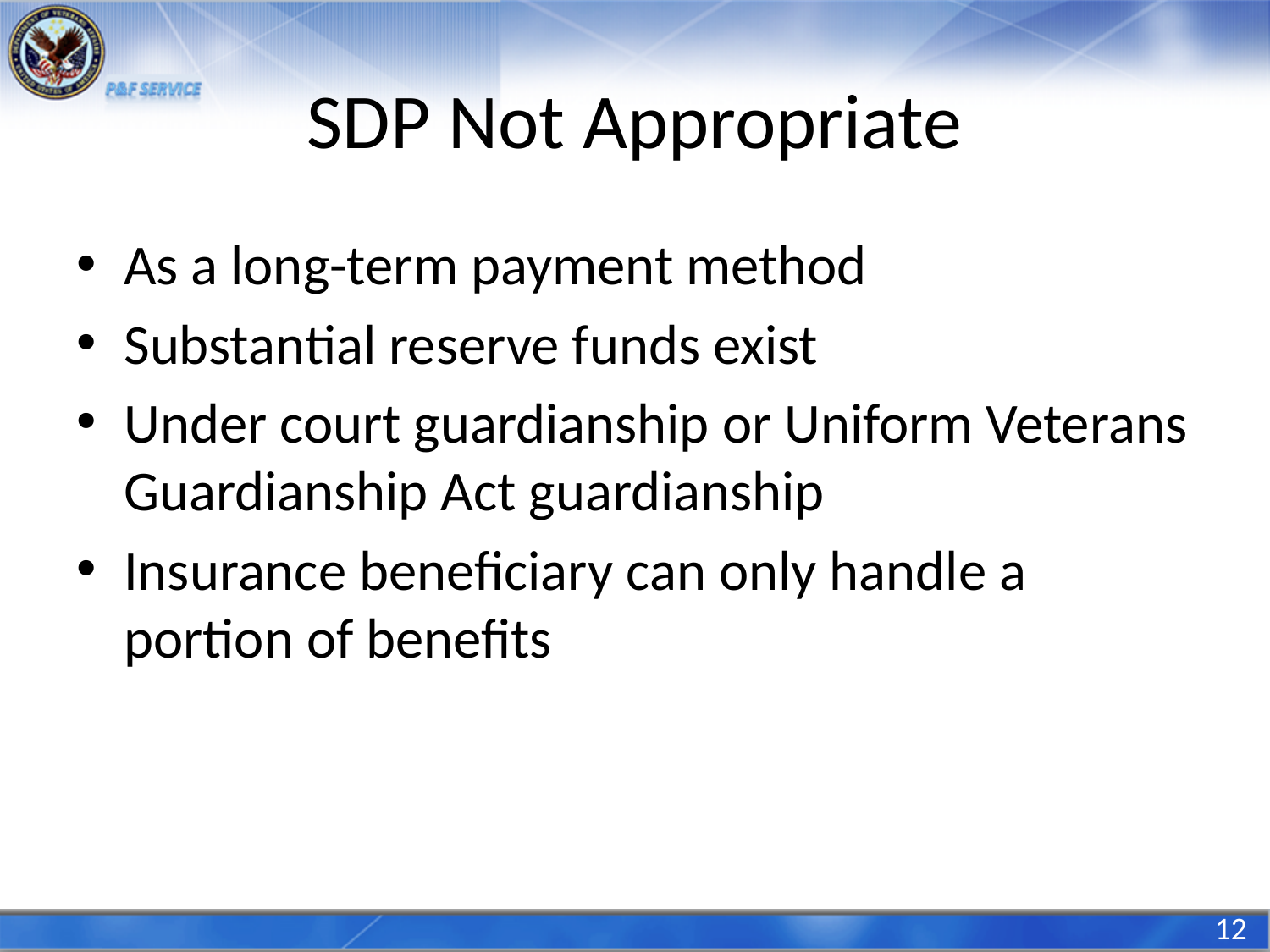

# SDP Not Appropriate
As a long-term payment method
Substantial reserve funds exist
Under court guardianship or Uniform Veterans Guardianship Act guardianship
Insurance beneficiary can only handle a portion of benefits
12